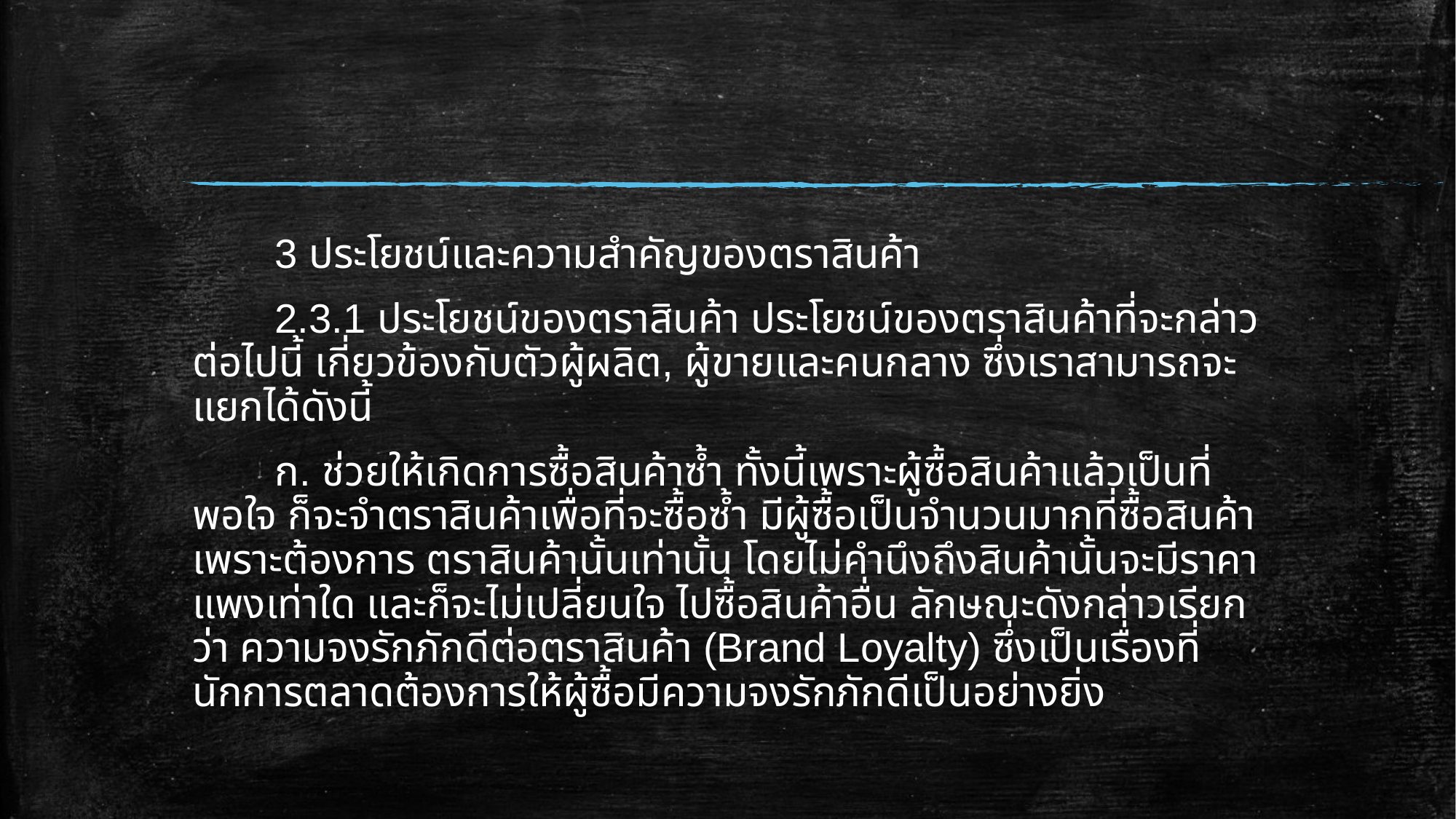

3 ประโยชน์และความสำคัญของตราสินค้า
	2.3.1 ประโยชน์ของตราสินค้า ประโยชน์ของตราสินค้าที่จะกล่าวต่อไปนี้ เกี่ยวข้องกับตัวผู้ผลิต, ผู้ขายและคนกลาง ซึ่งเราสามารถจะแยกได้ดังนี้
	ก. ช่วยให้เกิดการซื้อสินค้าซ้ำ ทั้งนี้เพราะผู้ซื้อสินค้าแล้วเป็นที่พอใจ ก็จะจำตราสินค้าเพื่อที่จะซื้อซ้ำ มีผู้ซื้อเป็นจำนวนมากที่ซื้อสินค้าเพราะต้องการ ตราสินค้านั้นเท่านั้น โดยไม่คำนึงถึงสินค้านั้นจะมีราคาแพงเท่าใด และก็จะไม่เปลี่ยนใจ ไปซื้อสินค้าอื่น ลักษณะดังกล่าวเรียกว่า ความจงรักภักดีต่อตราสินค้า (Brand Loyalty) ซึ่งเป็นเรื่องที่นักการตลาดต้องการให้ผู้ซื้อมีความจงรักภักดีเป็นอย่างยิ่ง